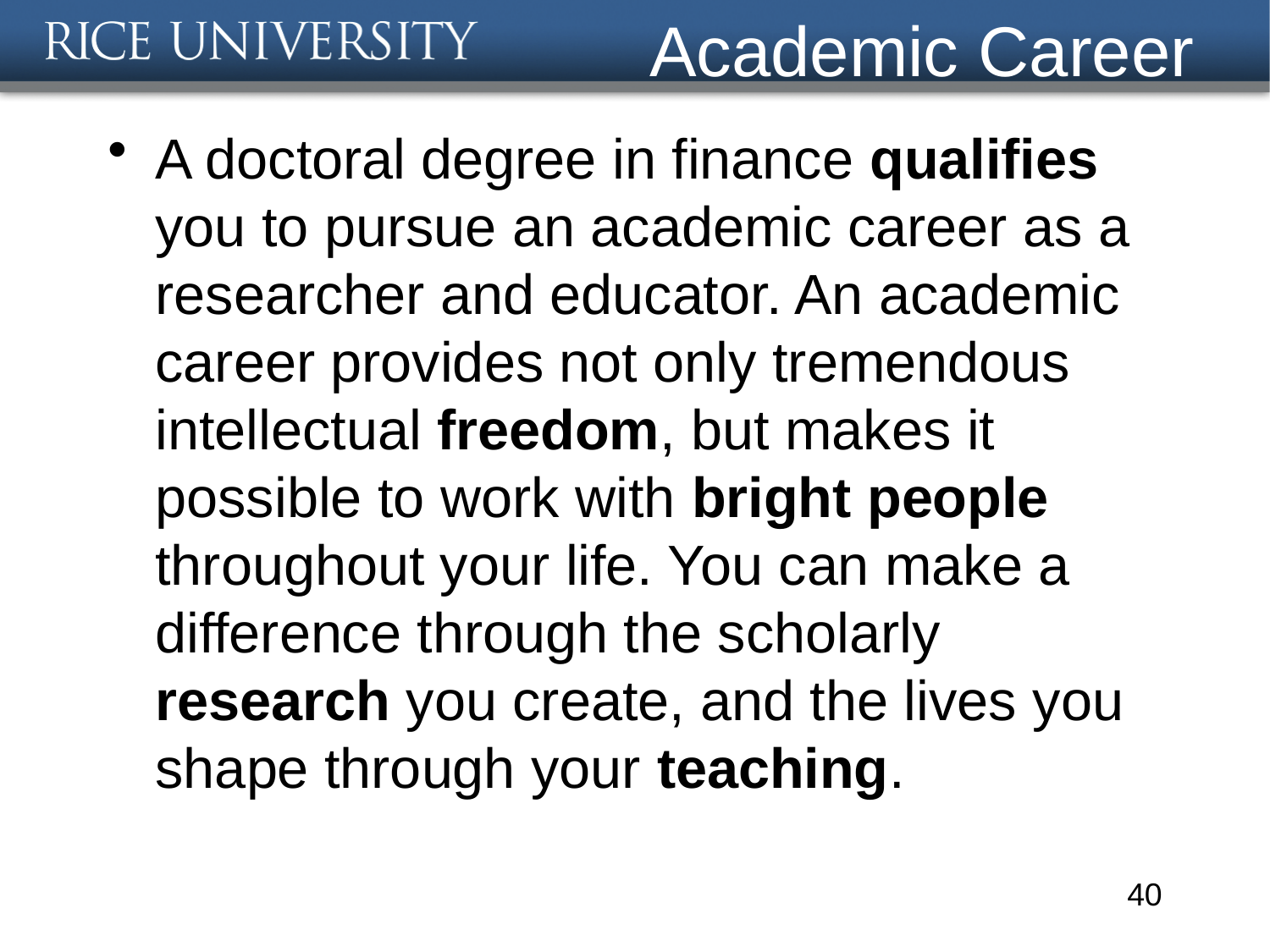

# Academic Career
A doctoral degree in finance qualifies you to pursue an academic career as a researcher and educator. An academic career provides not only tremendous intellectual freedom, but makes it possible to work with bright people throughout your life. You can make a difference through the scholarly research you create, and the lives you shape through your teaching.
40